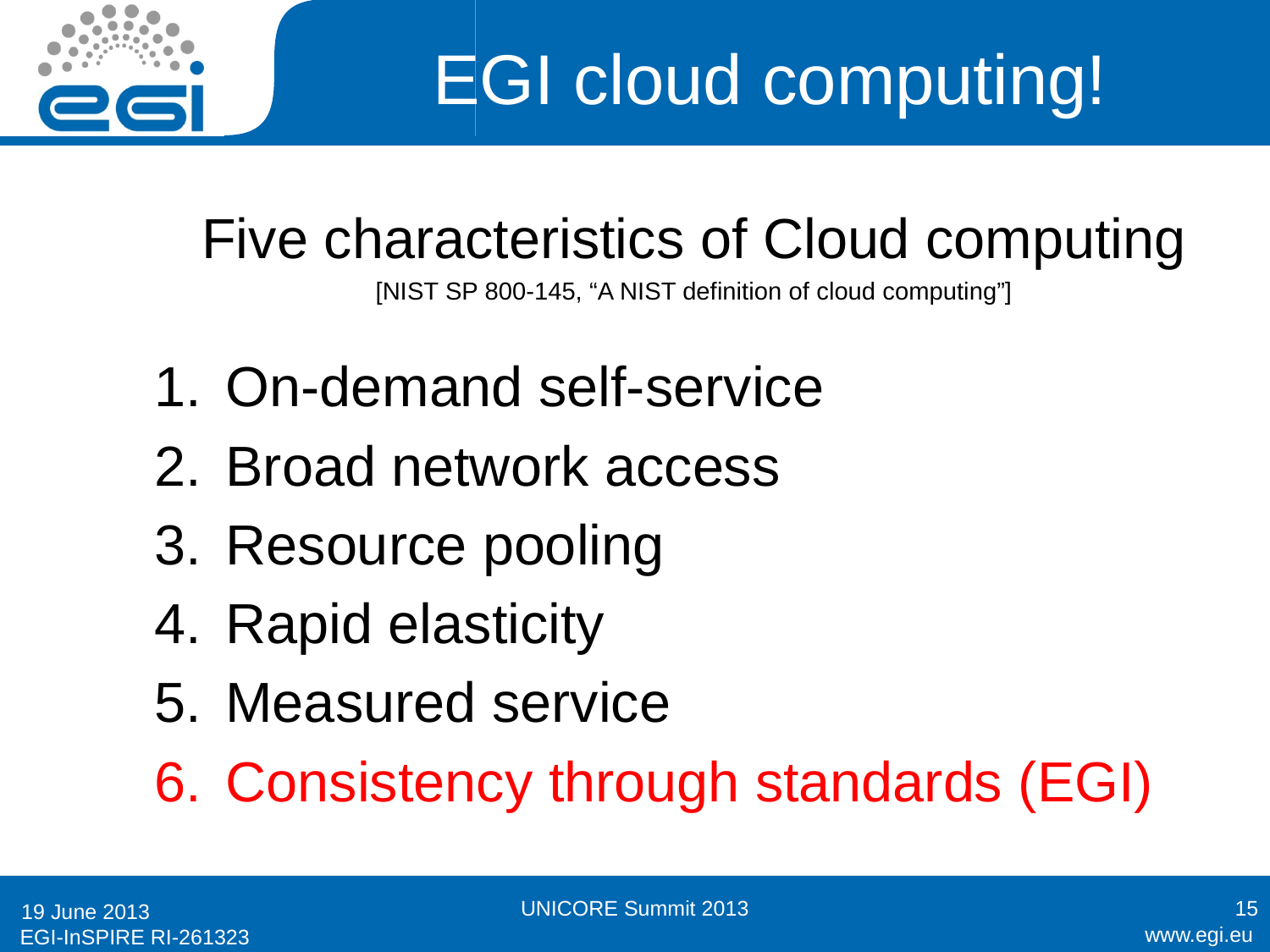

# EGI cloud computing!
Five characteristics of Cloud computing
[NIST SP 800-145, “A NIST definition of cloud computing”]

On-demand self-service
Broad network access
Resource pooling
Rapid elasticity
Measured service
Consistency through standards (EGI)
UNICORE Summit 2013
15
19 June 2013